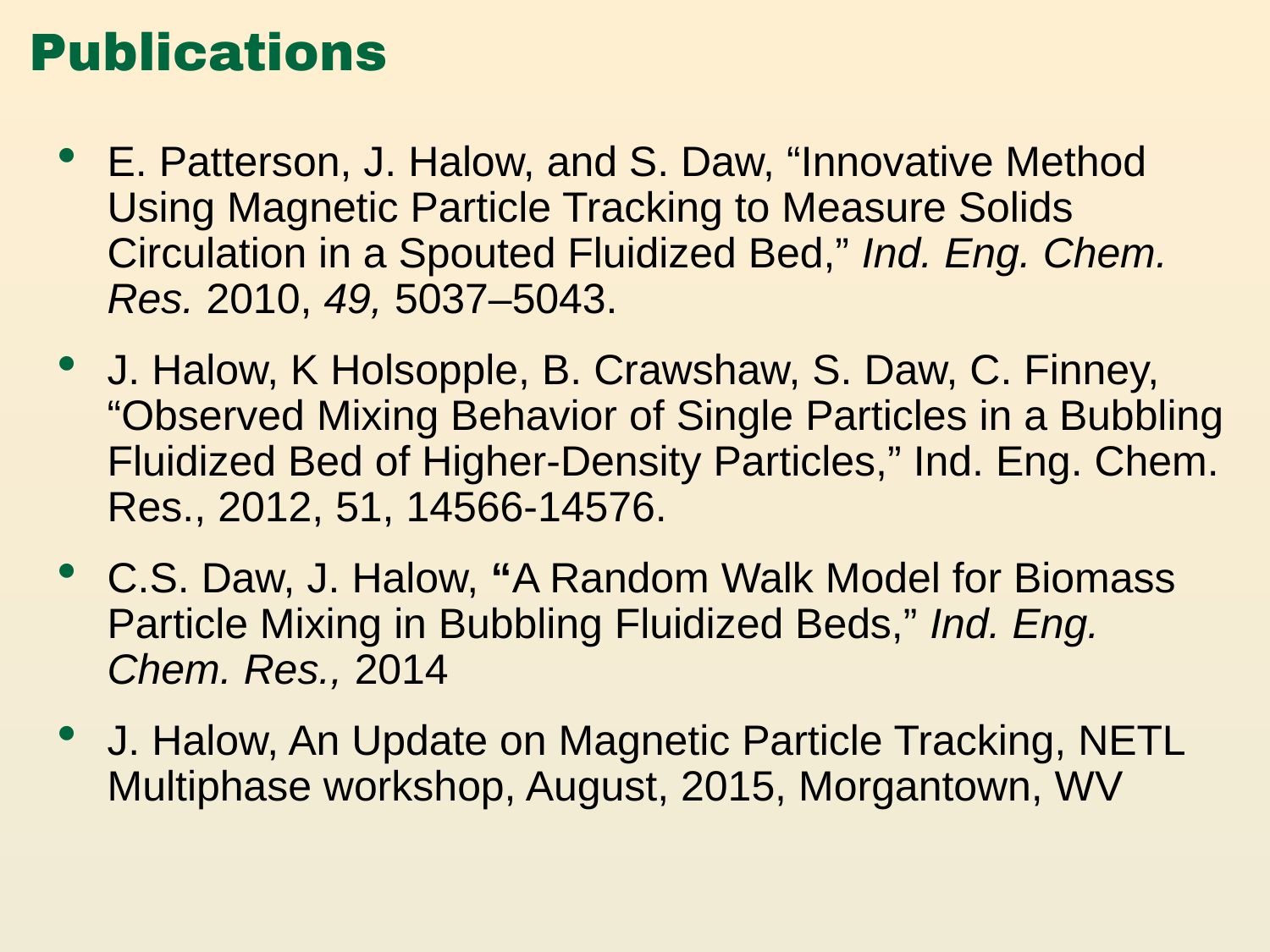

# Publications
E. Patterson, J. Halow, and S. Daw, “Innovative Method Using Magnetic Particle Tracking to Measure Solids Circulation in a Spouted Fluidized Bed,” Ind. Eng. Chem. Res. 2010, 49, 5037–5043.
J. Halow, K Holsopple, B. Crawshaw, S. Daw, C. Finney, “Observed Mixing Behavior of Single Particles in a Bubbling Fluidized Bed of Higher-Density Particles,” Ind. Eng. Chem. Res., 2012, 51, 14566-14576.
C.S. Daw, J. Halow, “A Random Walk Model for Biomass Particle Mixing in Bubbling Fluidized Beds,” Ind. Eng. Chem. Res., 2014
J. Halow, An Update on Magnetic Particle Tracking, NETL Multiphase workshop, August, 2015, Morgantown, WV